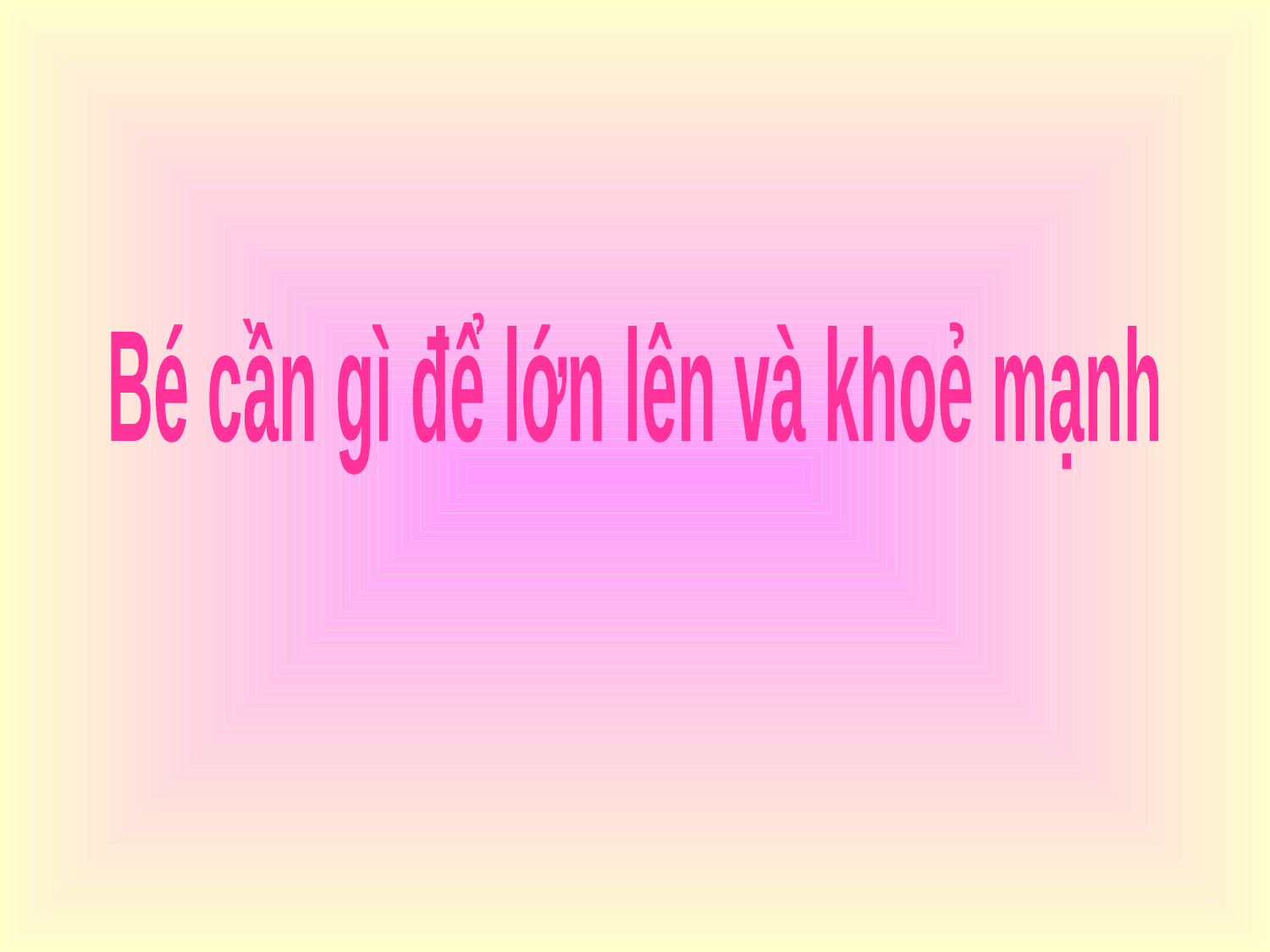

Bé cần gì để lớn lên và khoẻ mạnh